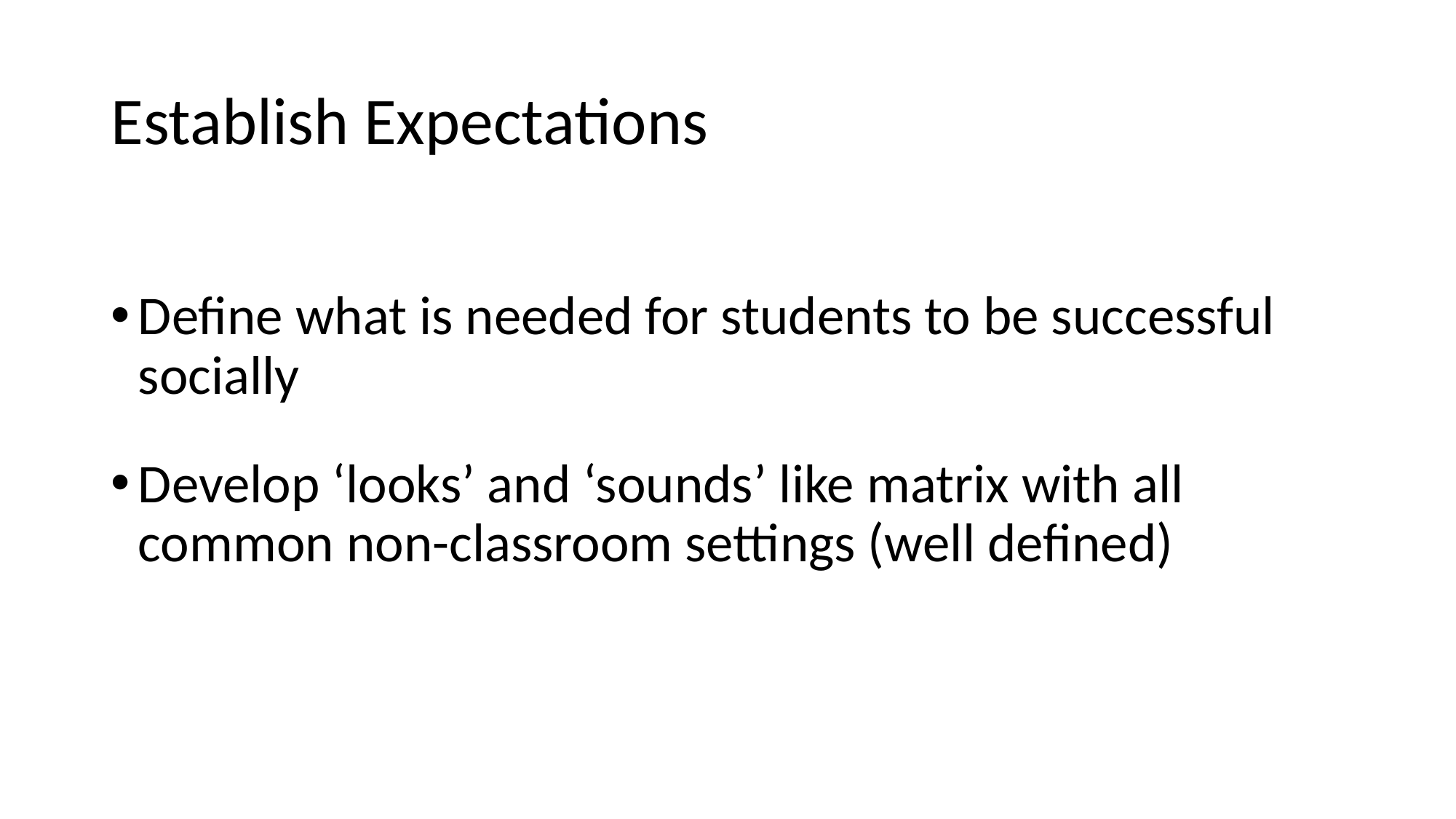

# Establish Expectations
Define what is needed for students to be successful socially

Develop ‘looks’ and ‘sounds’ like matrix with all common non-classroom settings (well defined)